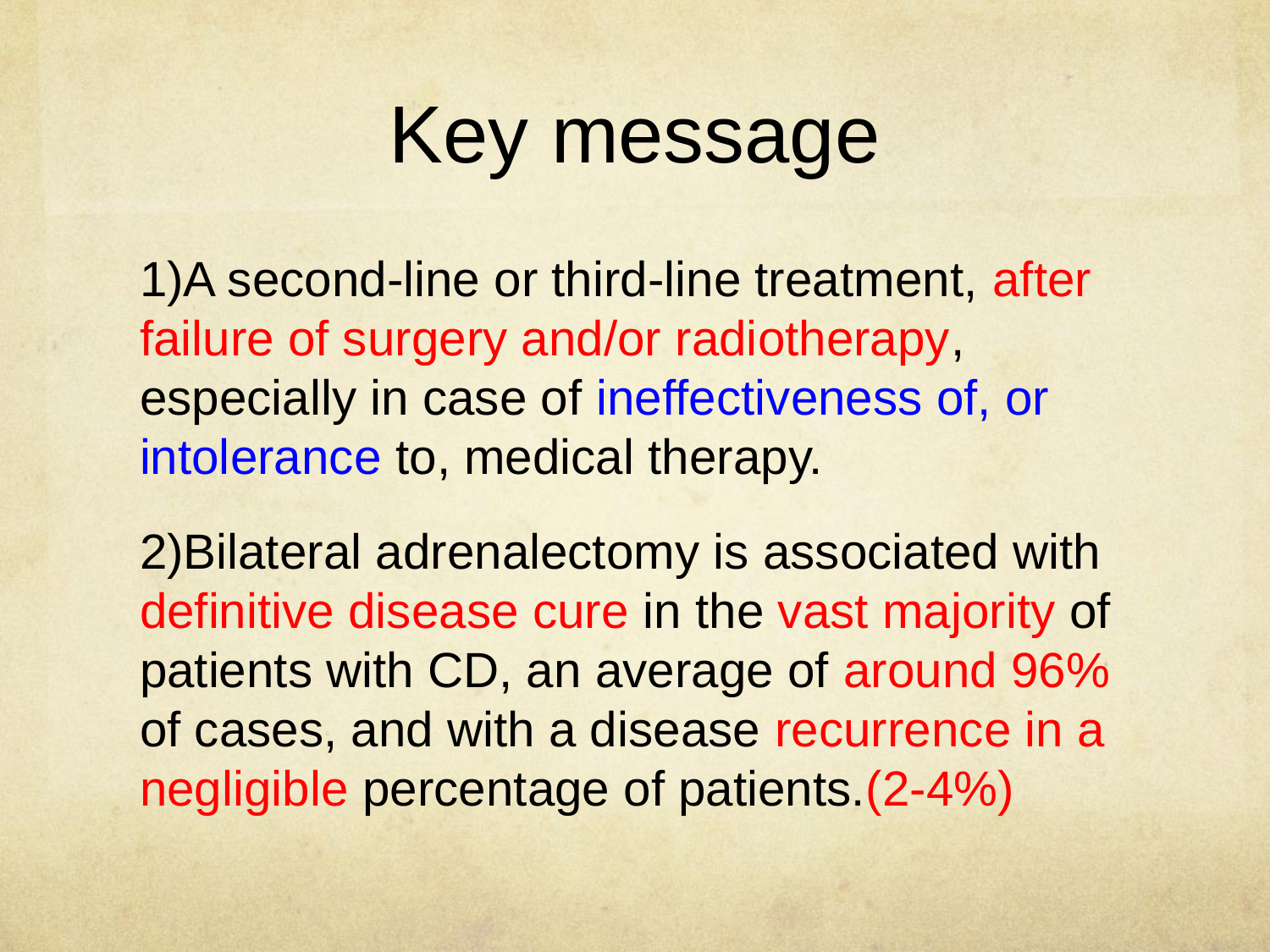

# Key message
1)A second-line or third-line treatment, after failure of surgery and/or radiotherapy, especially in case of ineffectiveness of, or intolerance to, medical therapy.
2)Bilateral adrenalectomy is associated with definitive disease cure in the vast majority of patients with CD, an average of around 96% of cases, and with a disease recurrence in a negligible percentage of patients.(2-4%)